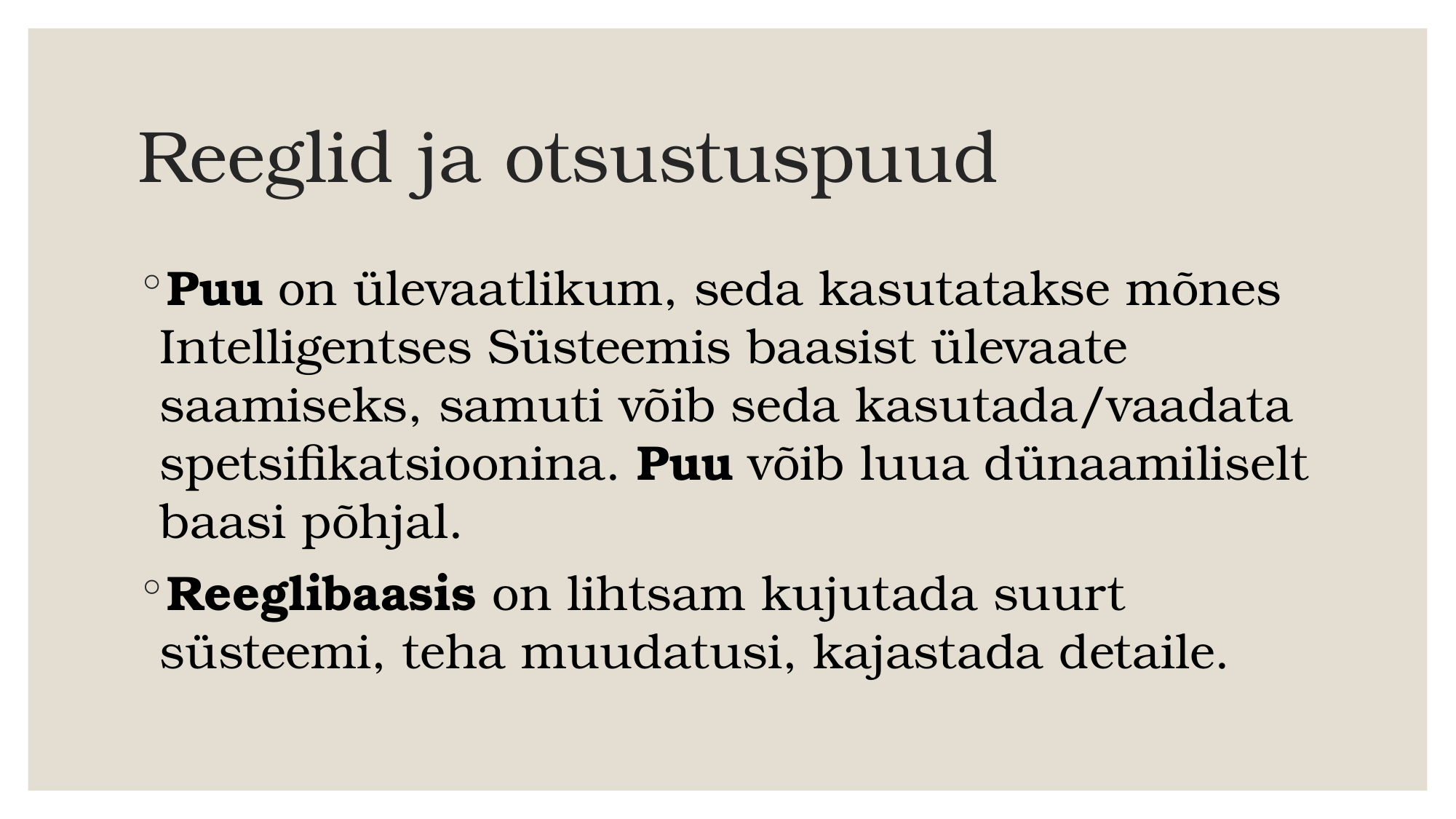

# Reeglid ja otsustuspuud
Puu on ülevaatlikum, seda kasutatakse mõnes Intelligentses Süsteemis baasist ülevaate saamiseks, samuti võib seda kasutada/vaadata spetsifikatsioonina. Puu võib luua dünaamiliselt baasi põhjal.
Reeglibaasis on lihtsam kujutada suurt süsteemi, teha muudatusi, kajastada detaile.